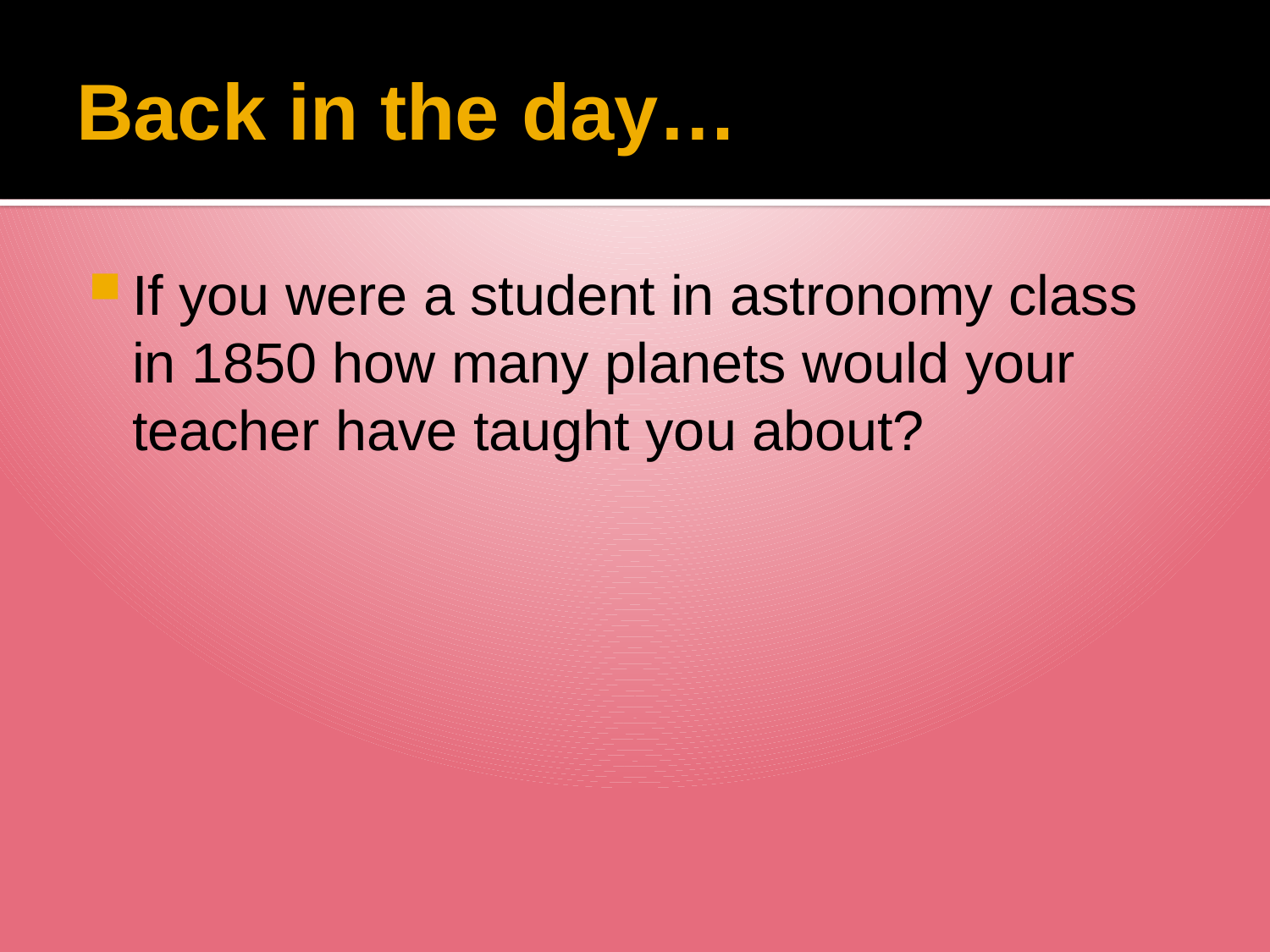

# Back in the day…
If you were a student in astronomy class in 1850 how many planets would your teacher have taught you about?